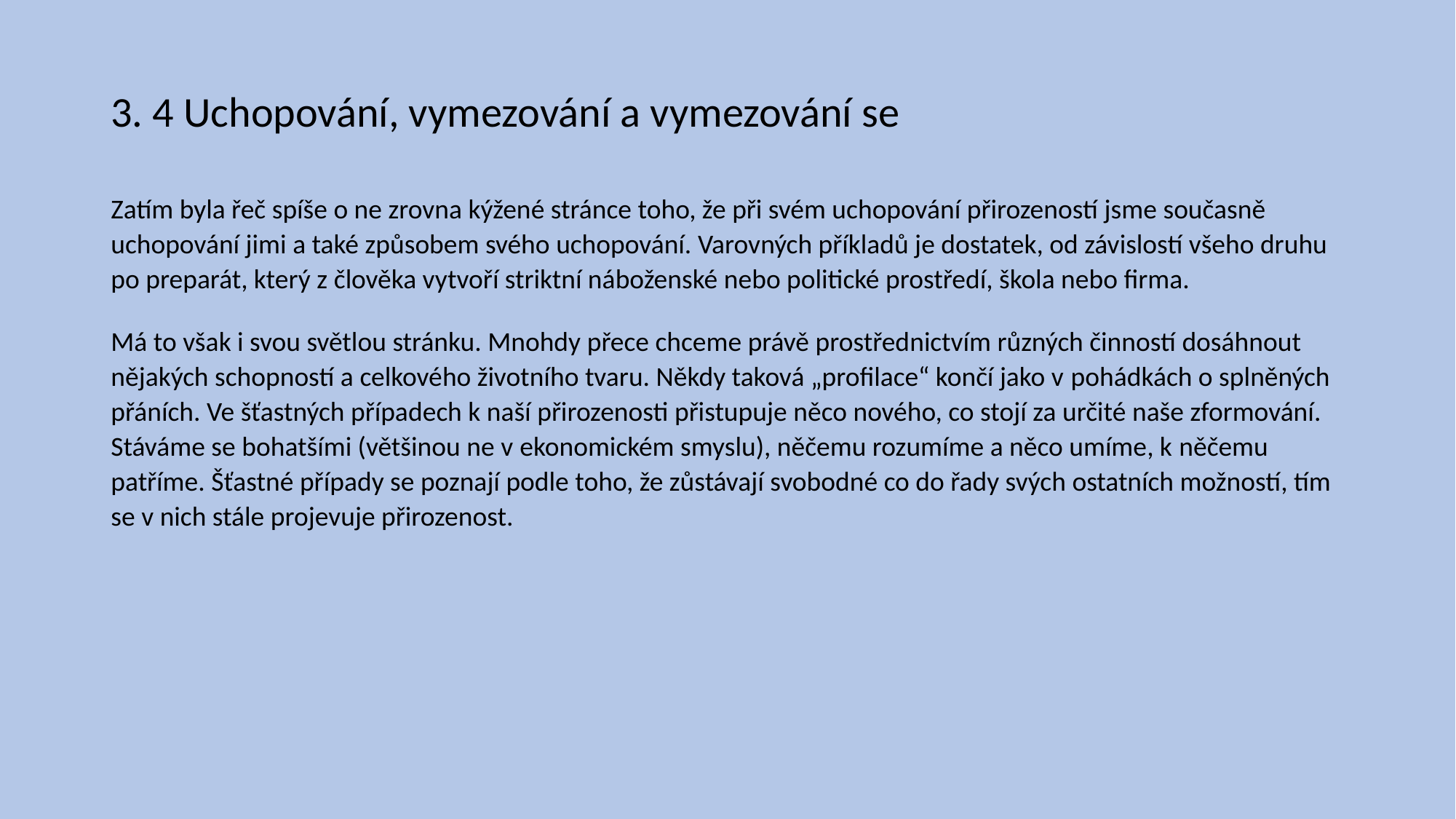

# 3. 4 Uchopování, vymezování a vymezování se
Zatím byla řeč spíše o ne zrovna kýžené stránce toho, že při svém uchopování přirozeností jsme současně uchopování jimi a také způsobem svého uchopování. Varovných příkladů je dostatek, od závislostí všeho druhu po preparát, který z člověka vytvoří striktní náboženské nebo politické prostředí, škola nebo firma.
Má to však i svou světlou stránku. Mnohdy přece chceme právě prostřednictvím různých činností dosáhnout nějakých schopností a celkového životního tvaru. Někdy taková „profilace“ končí jako v pohádkách o splněných přáních. Ve šťastných případech k naší přirozenosti přistupuje něco nového, co stojí za určité naše zformování. Stáváme se bohatšími (většinou ne v ekonomickém smyslu), něčemu rozumíme a něco umíme, k něčemu patříme. Šťastné případy se poznají podle toho, že zůstávají svobodné co do řady svých ostatních možností, tím se v nich stále projevuje přirozenost.